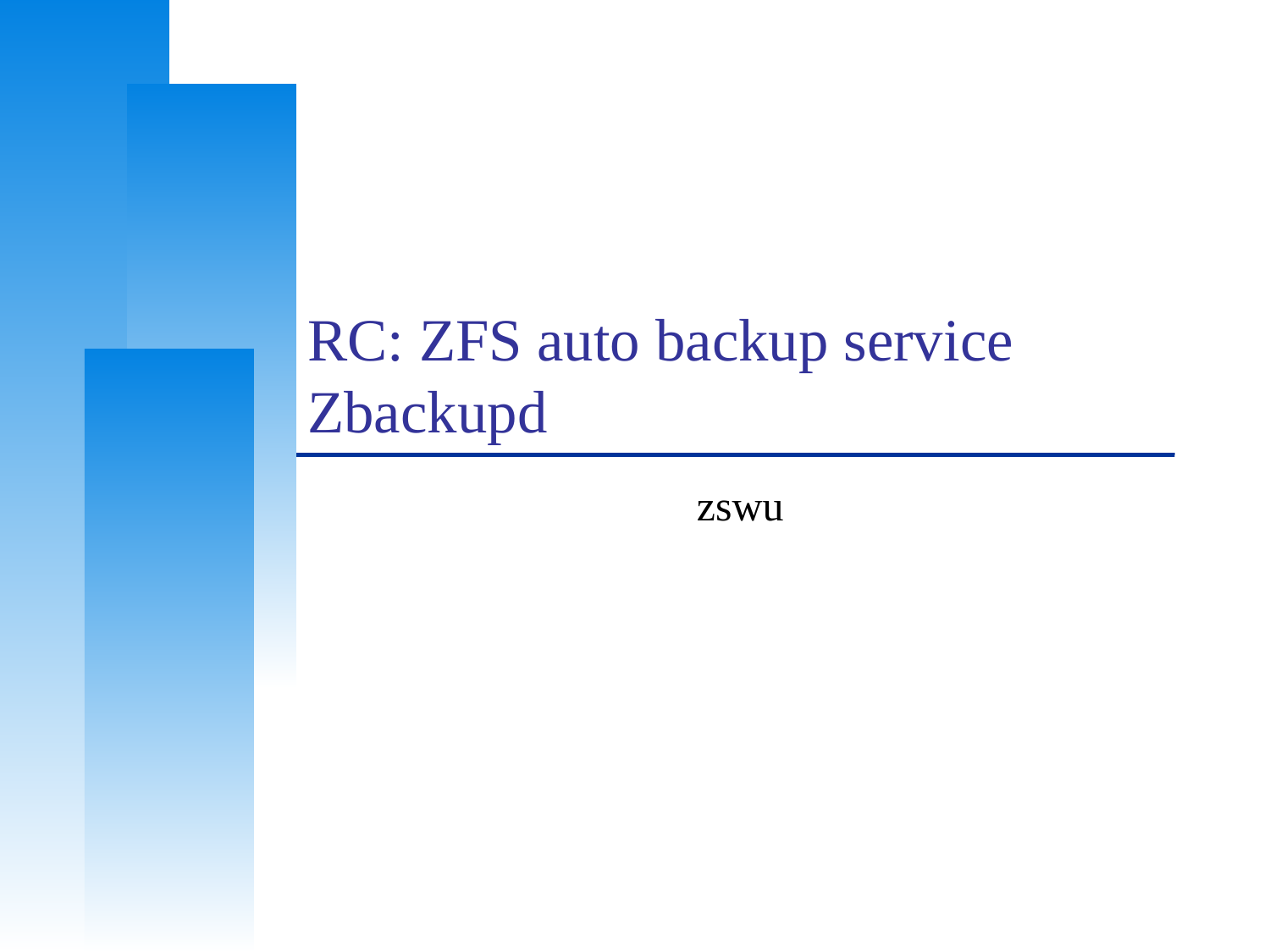

# RC: ZFS auto backup service Zbackupd
zswu